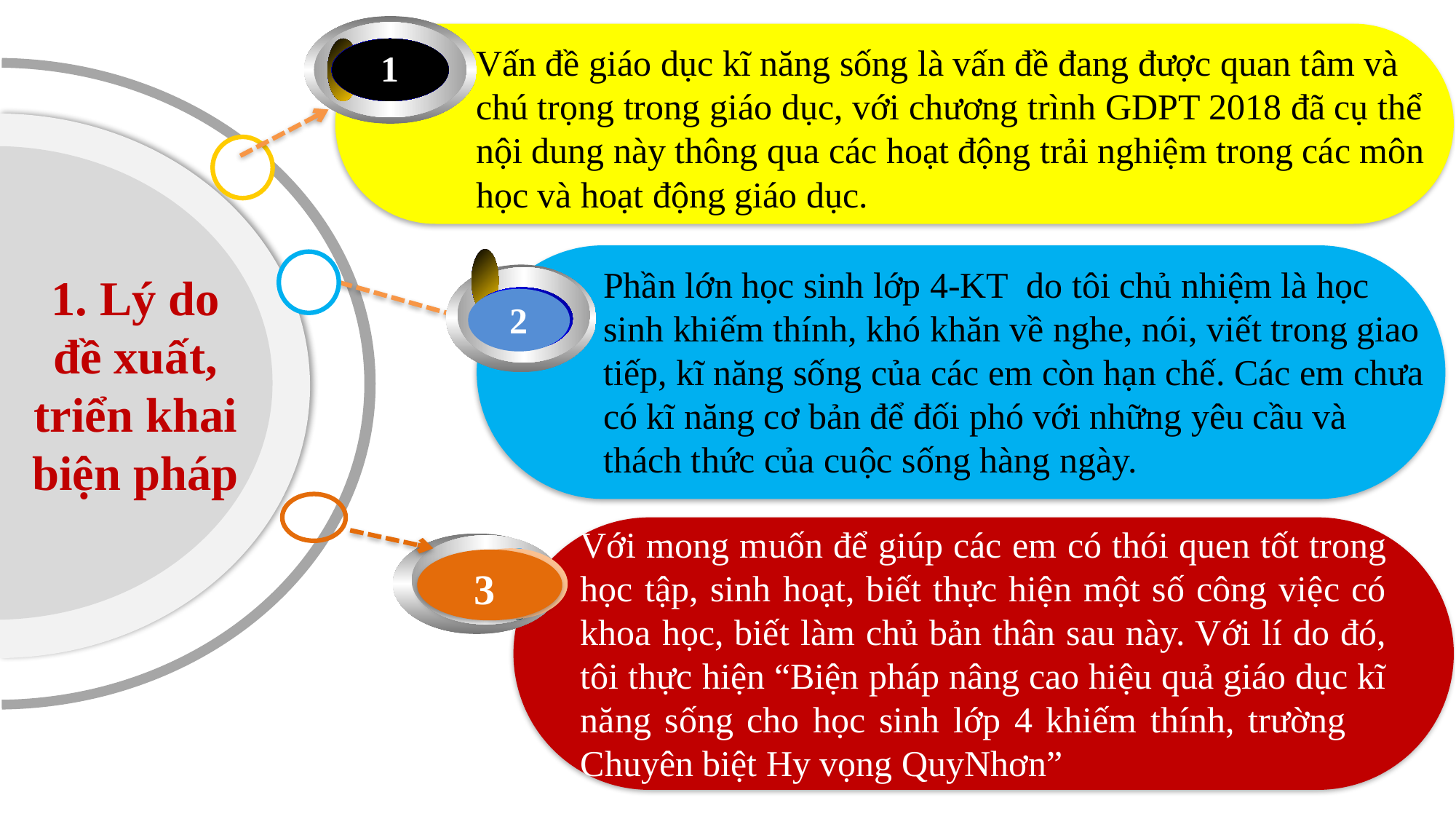

Vấn đề giáo dục kĩ năng sống là vấn đề đang được quan tâm và chú trọng trong giáo dục, với chương trình GDPT 2018 đã cụ thể nội dung này thông qua các hoạt động trải nghiệm trong các môn học và hoạt động giáo dục.
1

Phần lớn học sinh lớp 4-KT  do tôi chủ nhiệm là học sinh khiếm thính, khó khăn về nghe, nói, viết trong giao tiếp, kĩ năng sống của các em còn hạn chế. Các em chưa có kĩ năng cơ bản để đối phó với những yêu cầu và thách thức của cuộc sống hàng ngày.
2

1. Lý do đề xuất, triển khai biện pháp

Với mong muốn để giúp các em có thói quen tốt trong học tập, sinh hoạt, biết thực hiện một số công việc có khoa học, biết làm chủ bản thân sau này. Với lí do đó, tôi thực hiện “Biện pháp nâng cao hiệu quả giáo dục kĩ năng sống cho học sinh lớp 4 khiếm thính, trường    Chuyên biệt Hy vọng QuyNhơn”
.

3